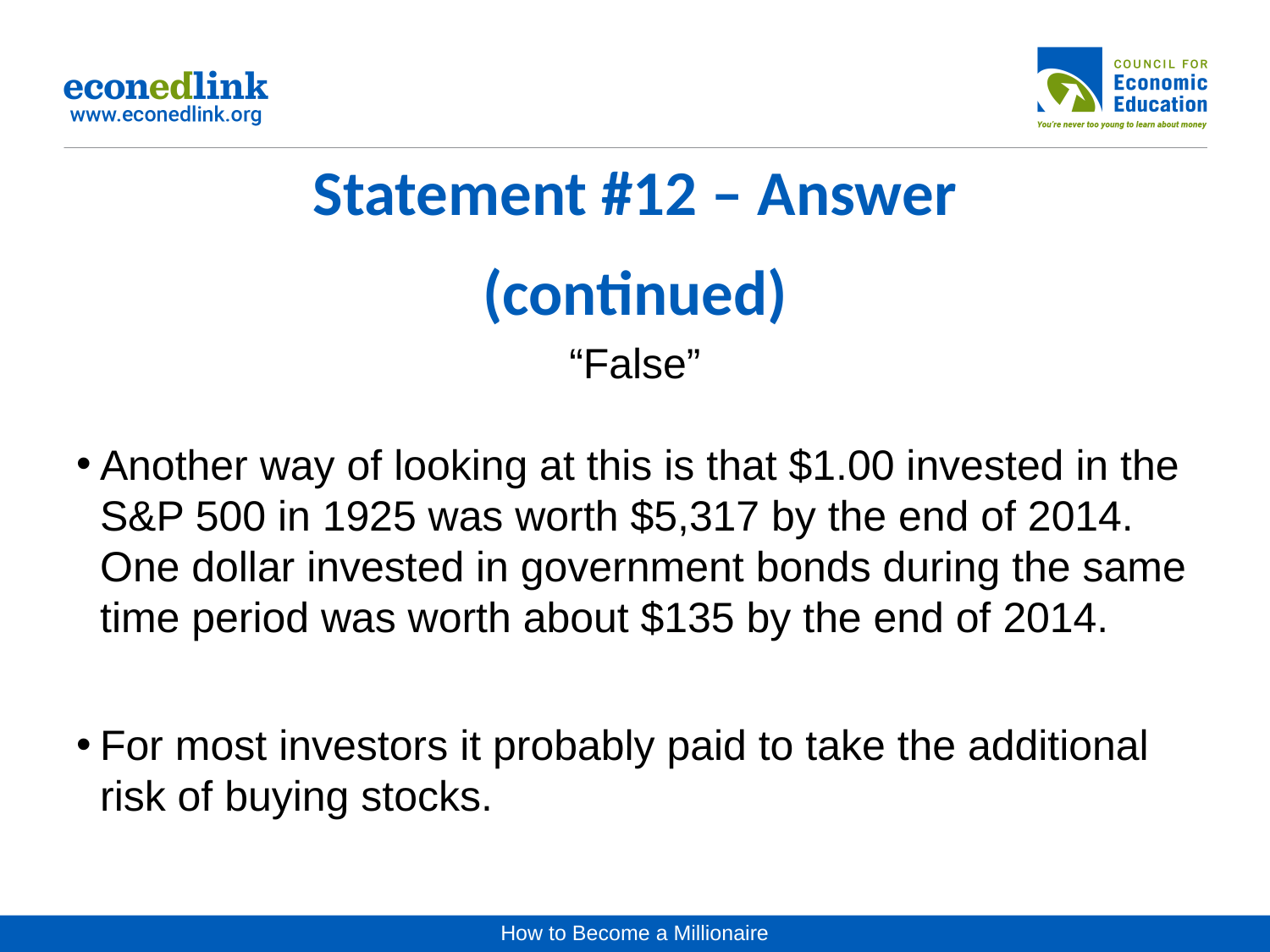

# Statement #12 – Answer (continued)
“False”

Another way of looking at this is that $1.00 invested in the S&P 500 in 1925 was worth $5,317 by the end of 2014. One dollar invested in government bonds during the same time period was worth about $135 by the end of 2014.

For most investors it probably paid to take the additional risk of buying stocks.